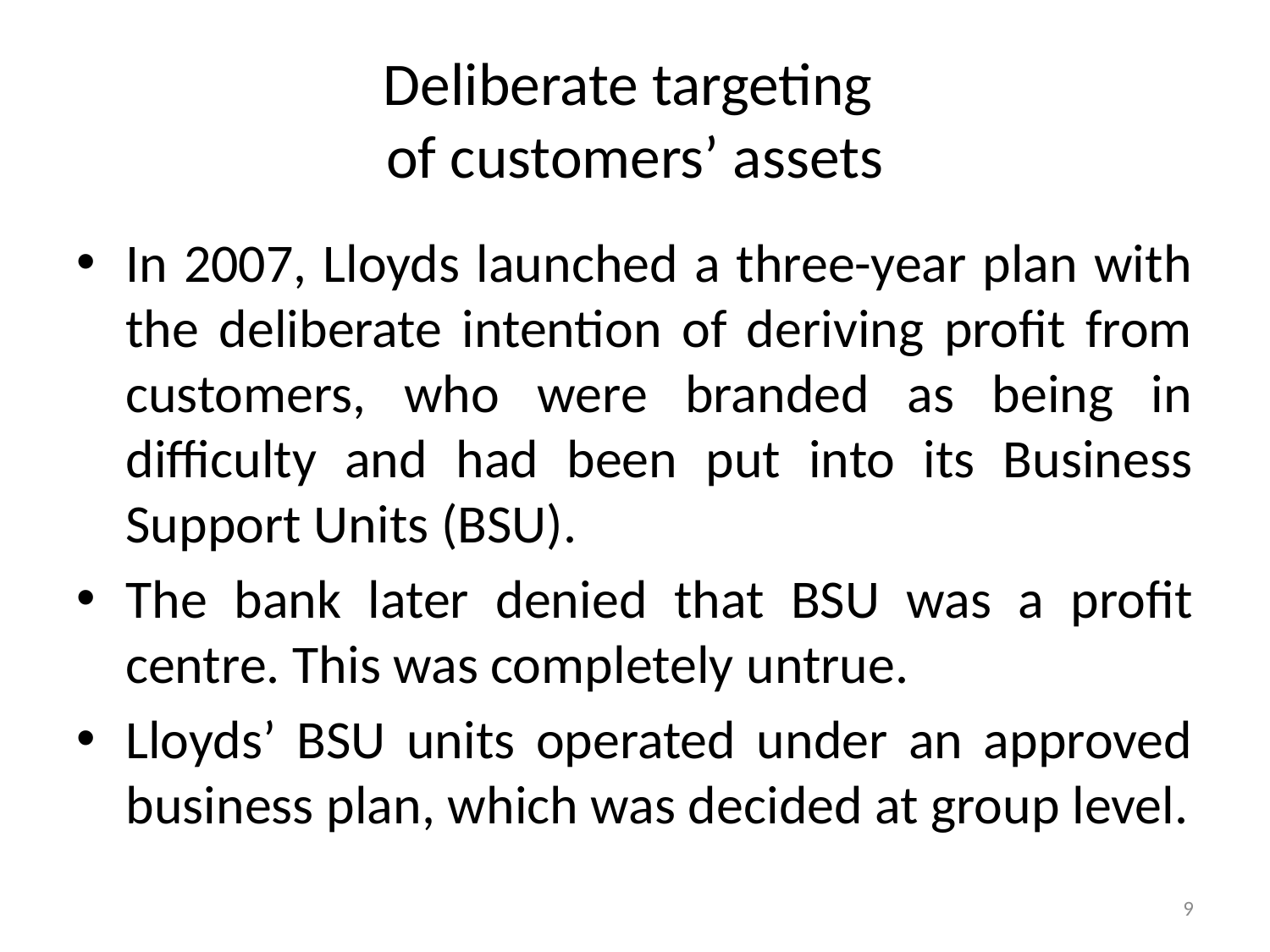

# Deliberate targeting of customers’ assets
In 2007, Lloyds launched a three-year plan with the deliberate intention of deriving profit from customers, who were branded as being in difficulty and had been put into its Business Support Units (BSU).
The bank later denied that BSU was a profit centre. This was completely untrue.
Lloyds’ BSU units operated under an approved business plan, which was decided at group level.
9